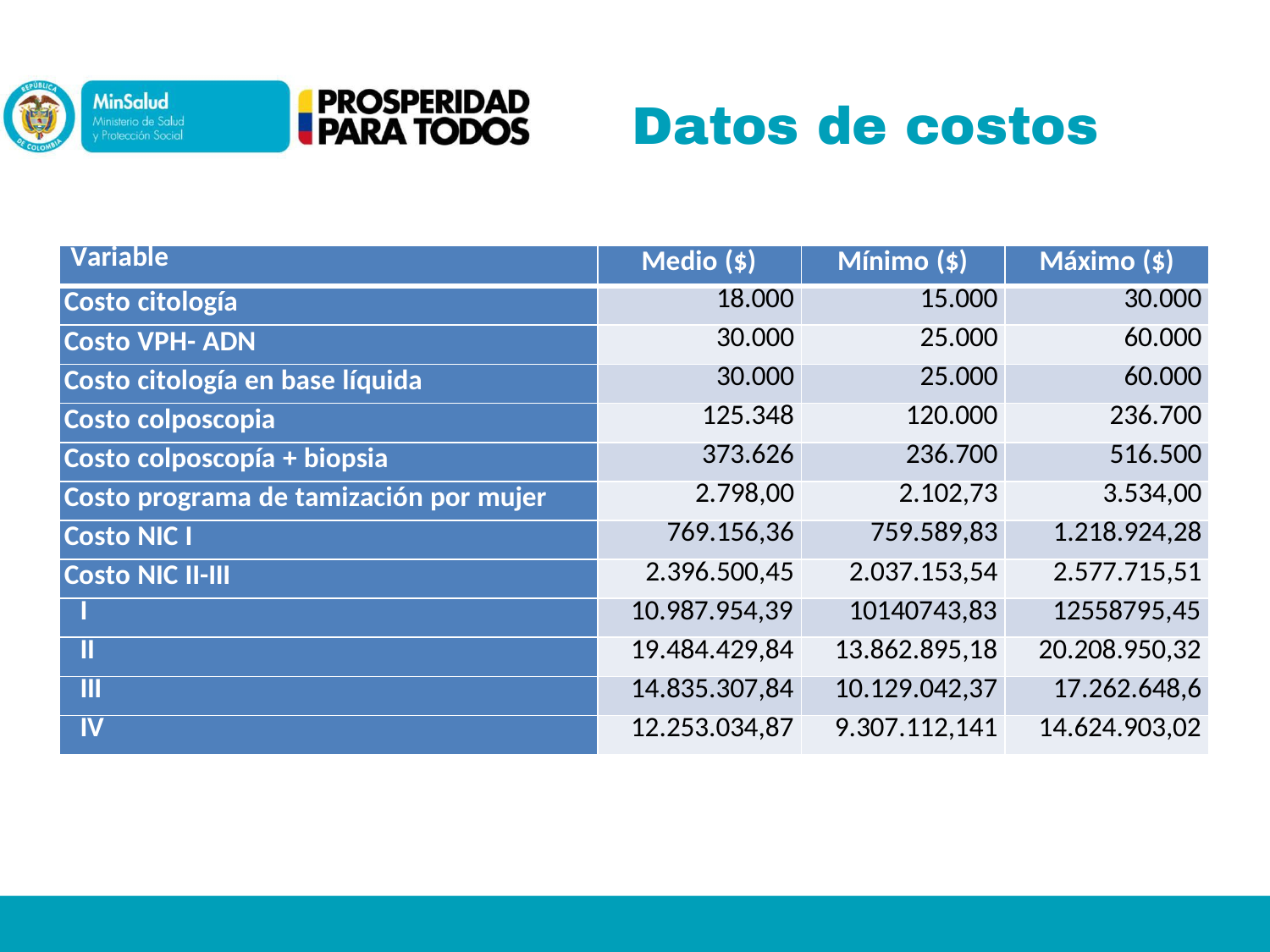

# Datos de costos

| Variable | Medio ($) | Mínimo ($) | Máximo ($) |
| --- | --- | --- | --- |
| Costo citología | 18.000 | 15.000 | 30.000 |
| Costo VPH- ADN | 30.000 | 25.000 | 60.000 |
| Costo citología en base líquida | 30.000 | 25.000 | 60.000 |
| Costo colposcopia | 125.348 | 120.000 | 236.700 |
| Costo colposcopía + biopsia | 373.626 | 236.700 | 516.500 |
| Costo programa de tamización por mujer | 2.798,00 | 2.102,73 | 3.534,00 |
| Costo NIC I | 769.156,36 | 759.589,83 | 1.218.924,28 |
| Costo NIC II-III | 2.396.500,45 | 2.037.153,54 | 2.577.715,51 |
| I | 10.987.954,39 | 10140743,83 | 12558795,45 |
| II | 19.484.429,84 | 13.862.895,18 | 20.208.950,32 |
| III | 14.835.307,84 | 10.129.042,37 | 17.262.648,6 |
| IV | 12.253.034,87 | 9.307.112,141 | 14.624.903,02 |